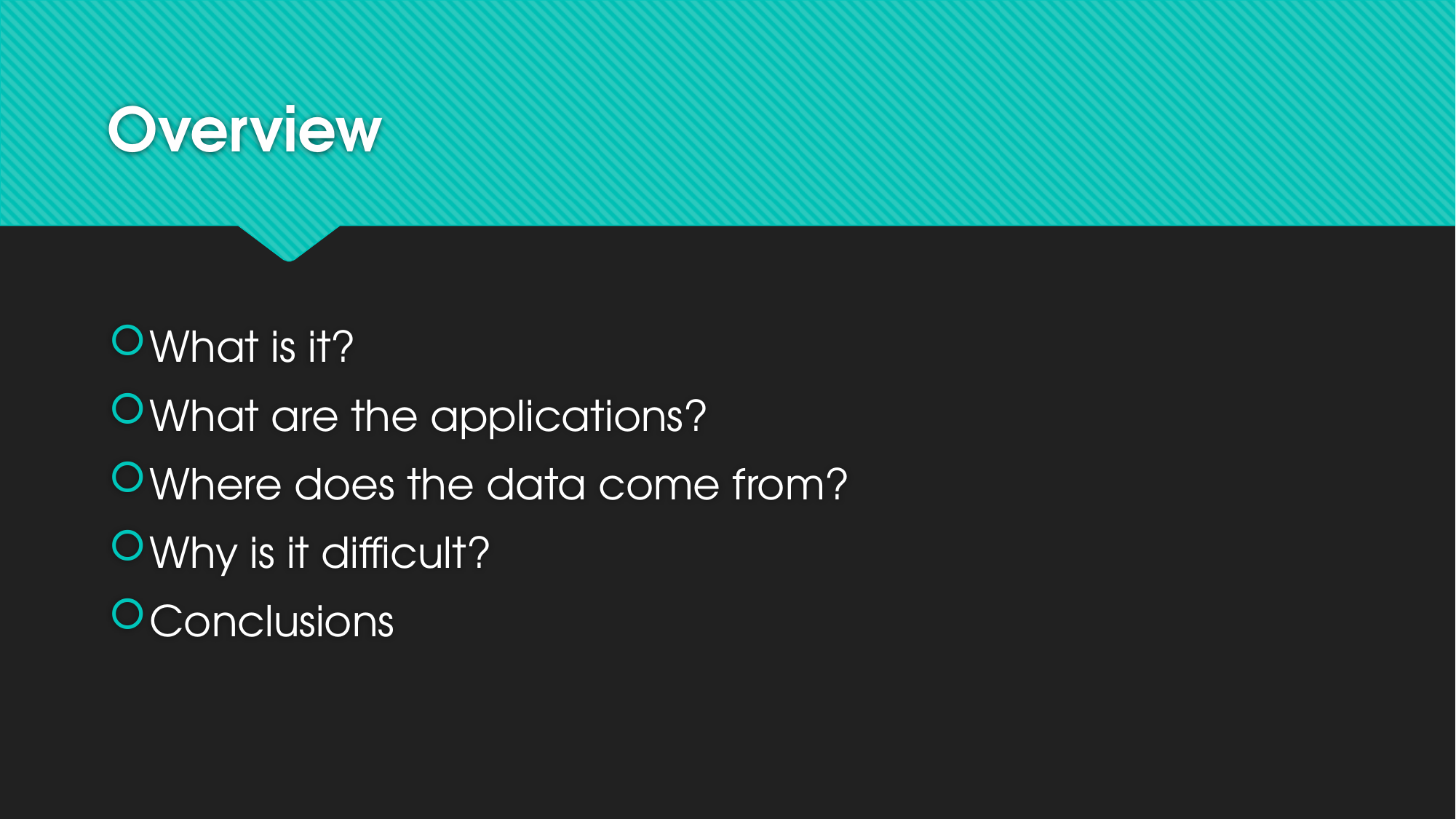

# Overview
What is it?
What are the applications?
Where does the data come from?
Why is it difficult?
Conclusions